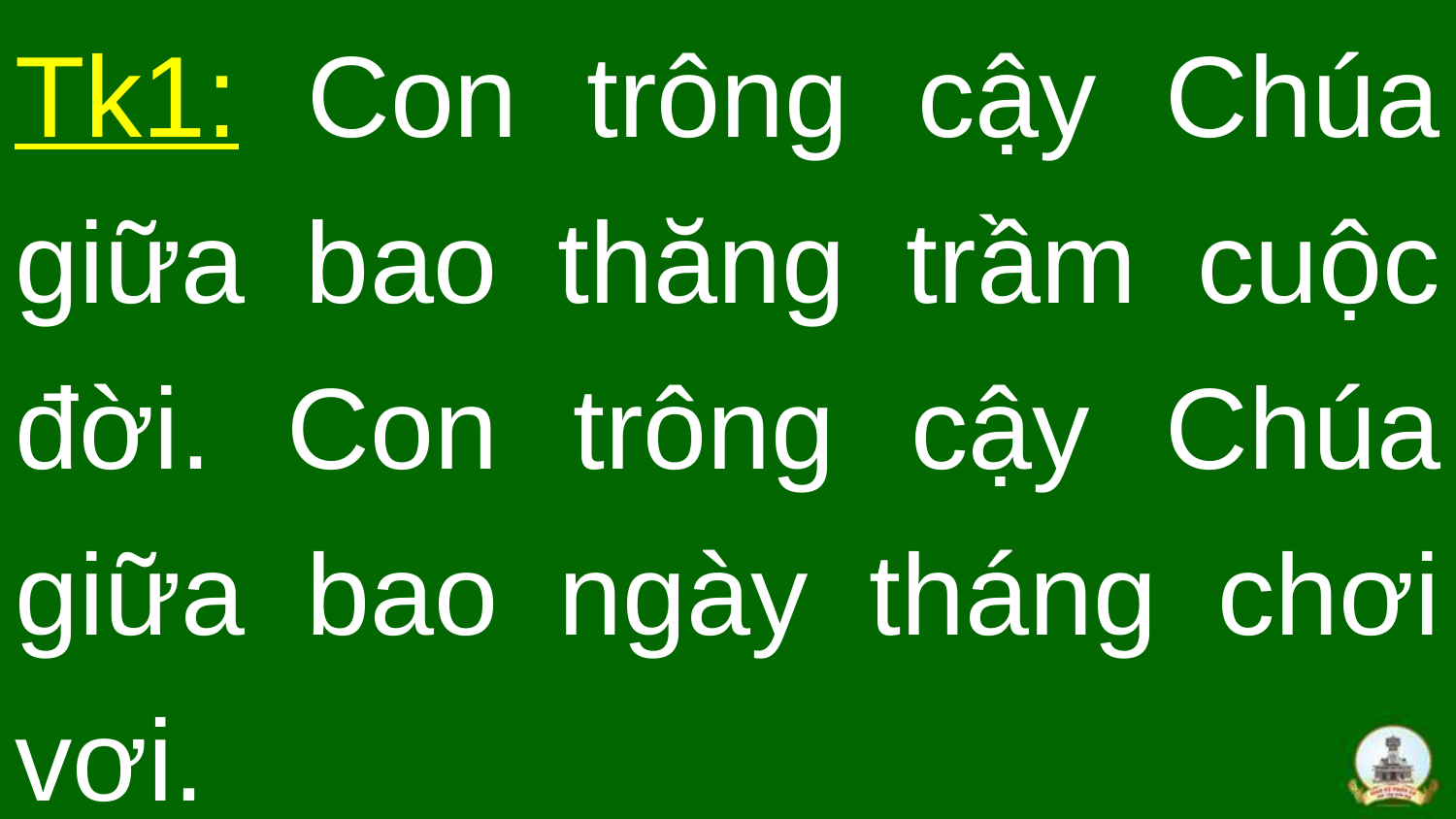

# Tk1: Con trông cậy Chúa giữa bao thăng trầm cuộc đời. Con trông cậy Chúa giữa bao ngày tháng chơi vơi.